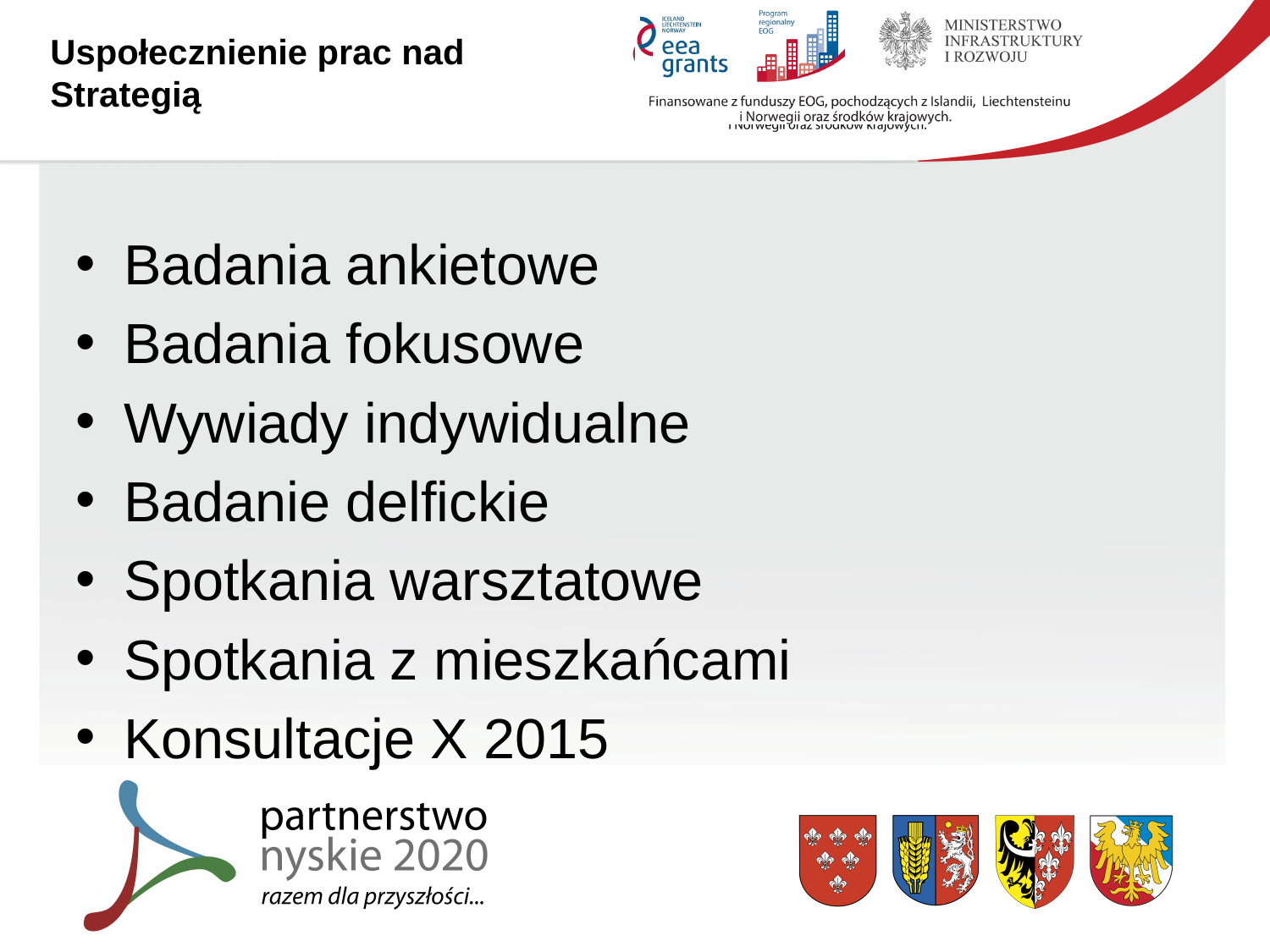

Uspołecznienie prac nad Strategią
Badania ankietowe
Badania fokusowe
Wywiady indywidualne
Badanie delfickie
Spotkania warsztatowe
Spotkania z mieszkańcami
Konsultacje X 2015